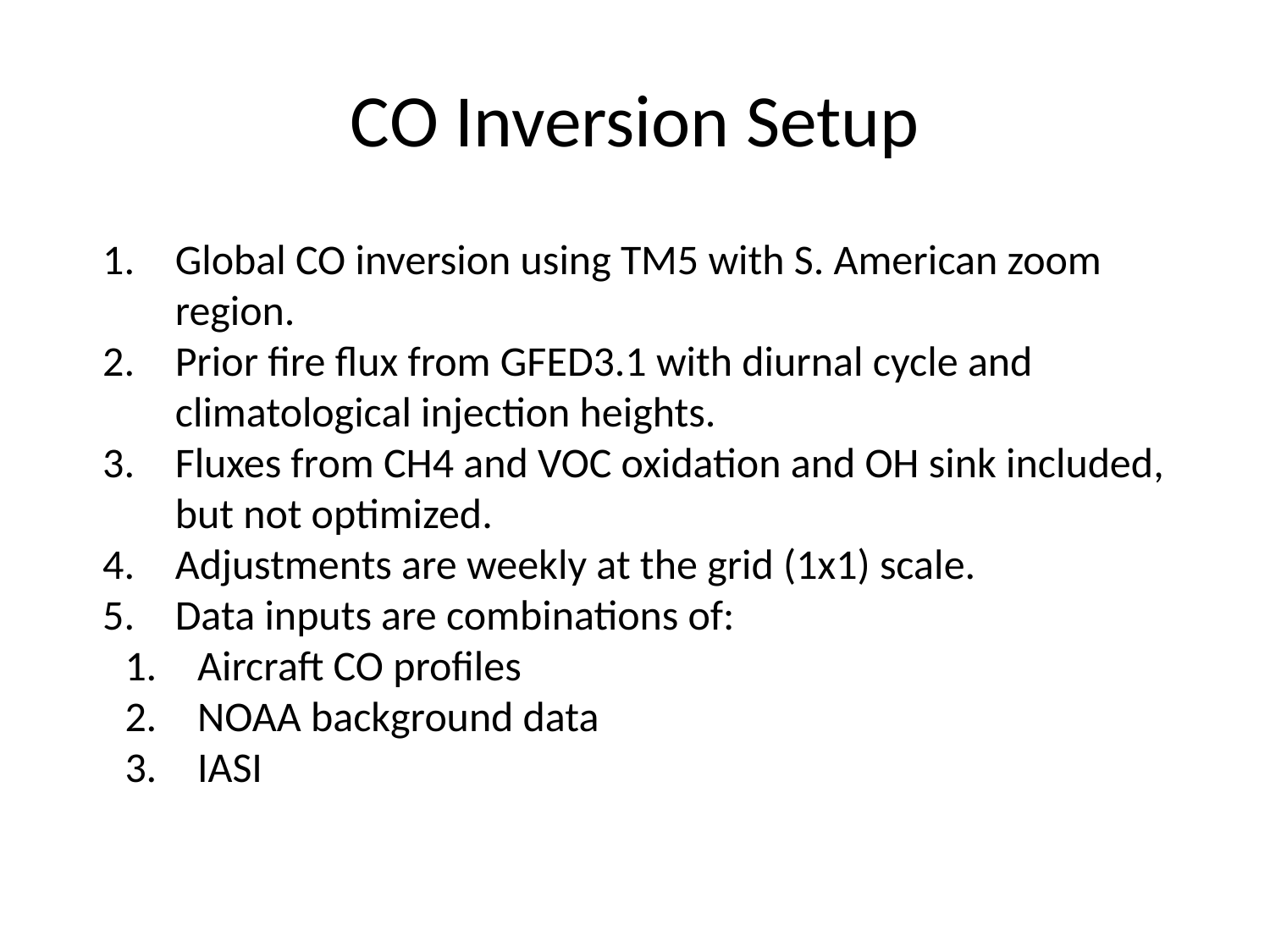

# CO Inversion Setup
Global CO inversion using TM5 with S. American zoom region.
Prior fire flux from GFED3.1 with diurnal cycle and climatological injection heights.
Fluxes from CH4 and VOC oxidation and OH sink included, but not optimized.
Adjustments are weekly at the grid (1x1) scale.
Data inputs are combinations of:
Aircraft CO profiles
NOAA background data
IASI